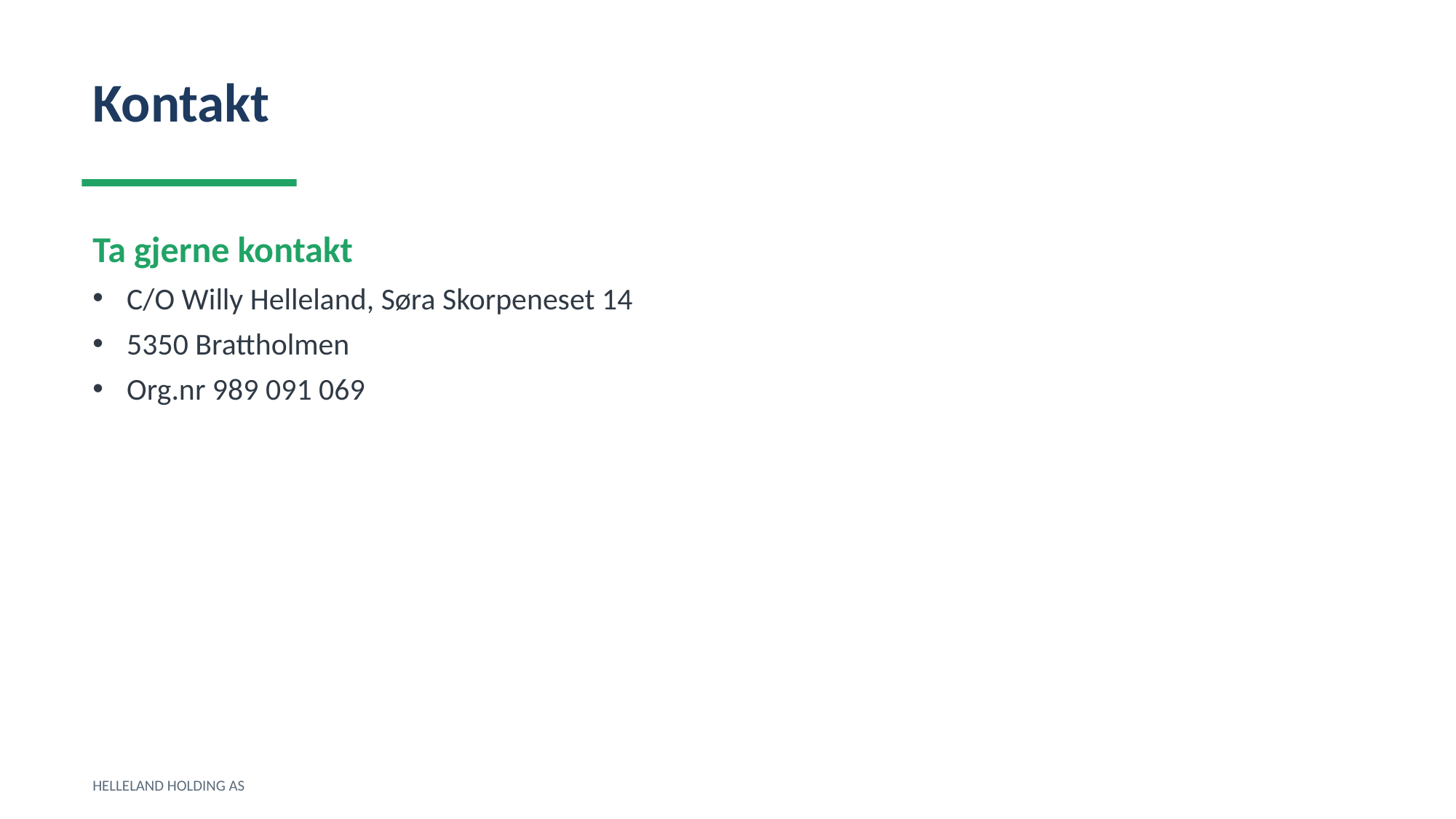

Kontakt

Ta gjerne kontakt
C/O Willy Helleland, Søra Skorpeneset 14
5350 Brattholmen
Org.nr 989 091 069
HELLELAND HOLDING AS